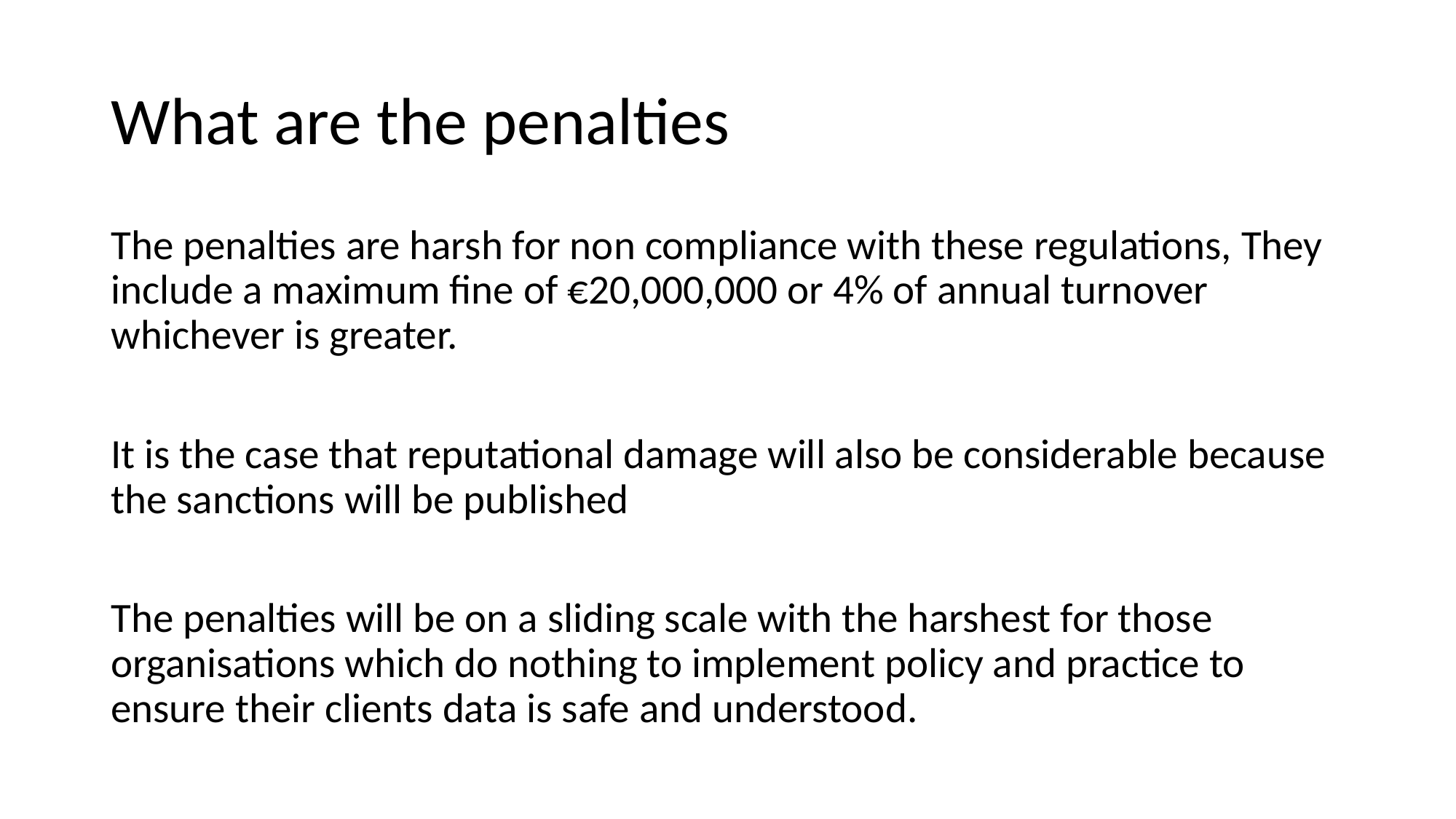

# What are the penalties
The penalties are harsh for non compliance with these regulations, They include a maximum fine of €20,000,000 or 4% of annual turnover whichever is greater.

It is the case that reputational damage will also be considerable because the sanctions will be published

The penalties will be on a sliding scale with the harshest for those organisations which do nothing to implement policy and practice to ensure their clients data is safe and understood.